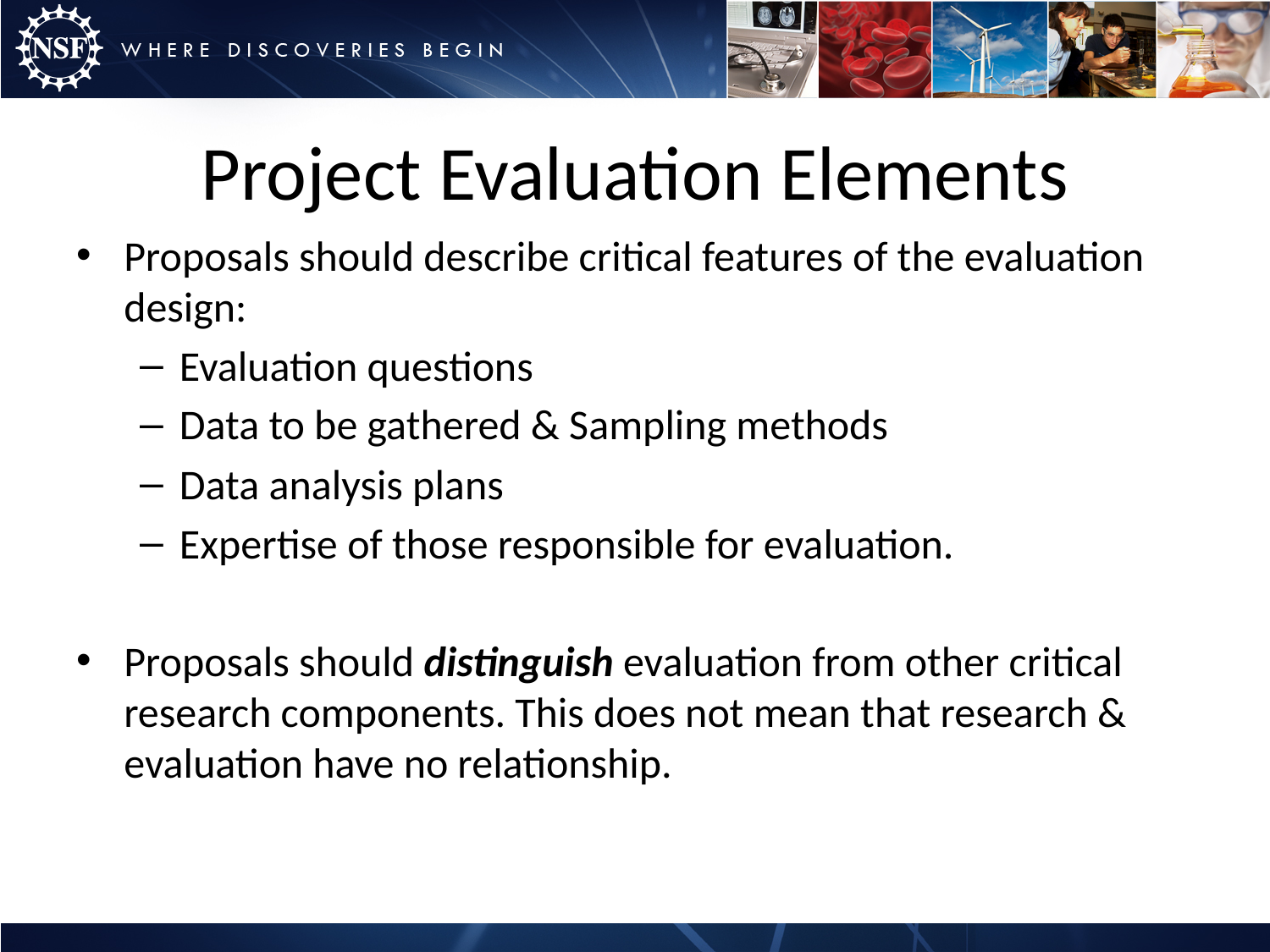

# Project Evaluation Elements
Proposals should describe critical features of the evaluation design:
Evaluation questions
Data to be gathered & Sampling methods
Data analysis plans
Expertise of those responsible for evaluation.

Proposals should distinguish evaluation from other critical research components. This does not mean that research & evaluation have no relationship.